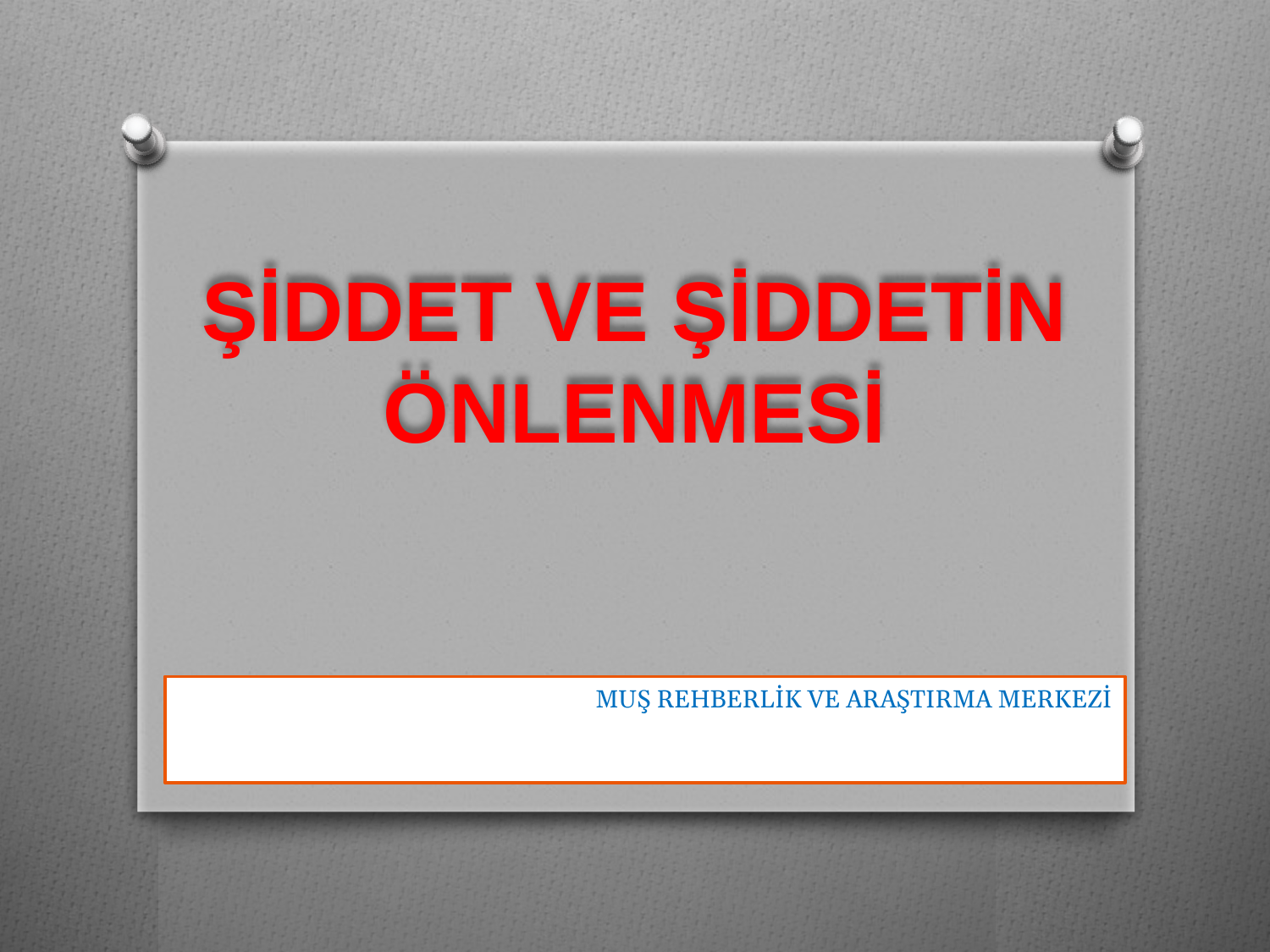

# ŞİDDET VE ŞİDDETİN ÖNLENMESİ
MUŞ REHBERLİK VE ARAŞTIRMA MERKEZİ